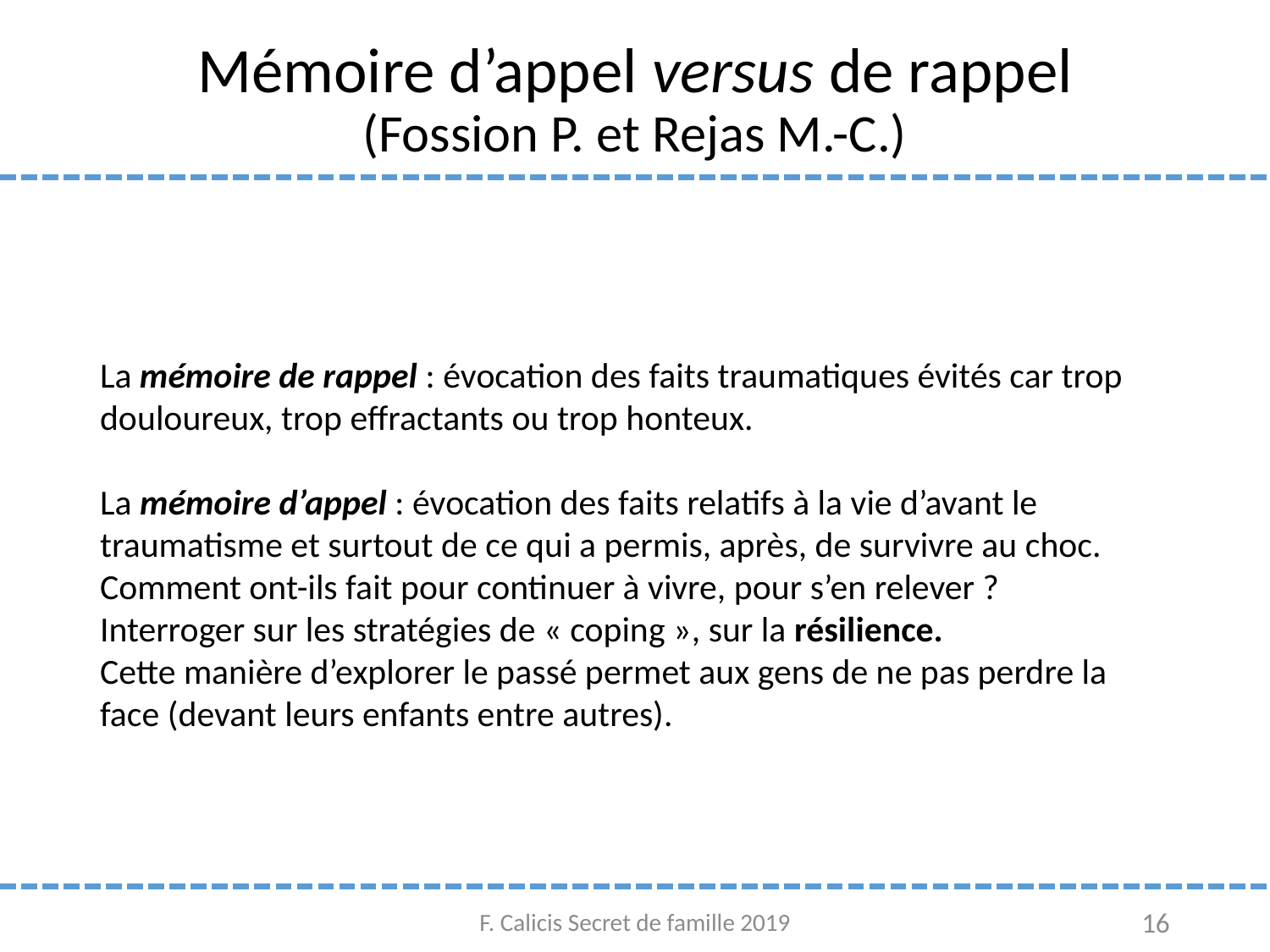

# Mémoire d’appel versus de rappel (Fossion P. et Rejas M.-C.)
La mémoire de rappel : évocation des faits traumatiques évités car trop douloureux, trop effractants ou trop honteux.
La mémoire d’appel : évocation des faits relatifs à la vie d’avant le traumatisme et surtout de ce qui a permis, après, de survivre au choc. Comment ont-ils fait pour continuer à vivre, pour s’en relever ?
Interroger sur les stratégies de « coping », sur la résilience.
Cette manière d’explorer le passé permet aux gens de ne pas perdre la face (devant leurs enfants entre autres).
F. Calicis Secret de famille 2019
16